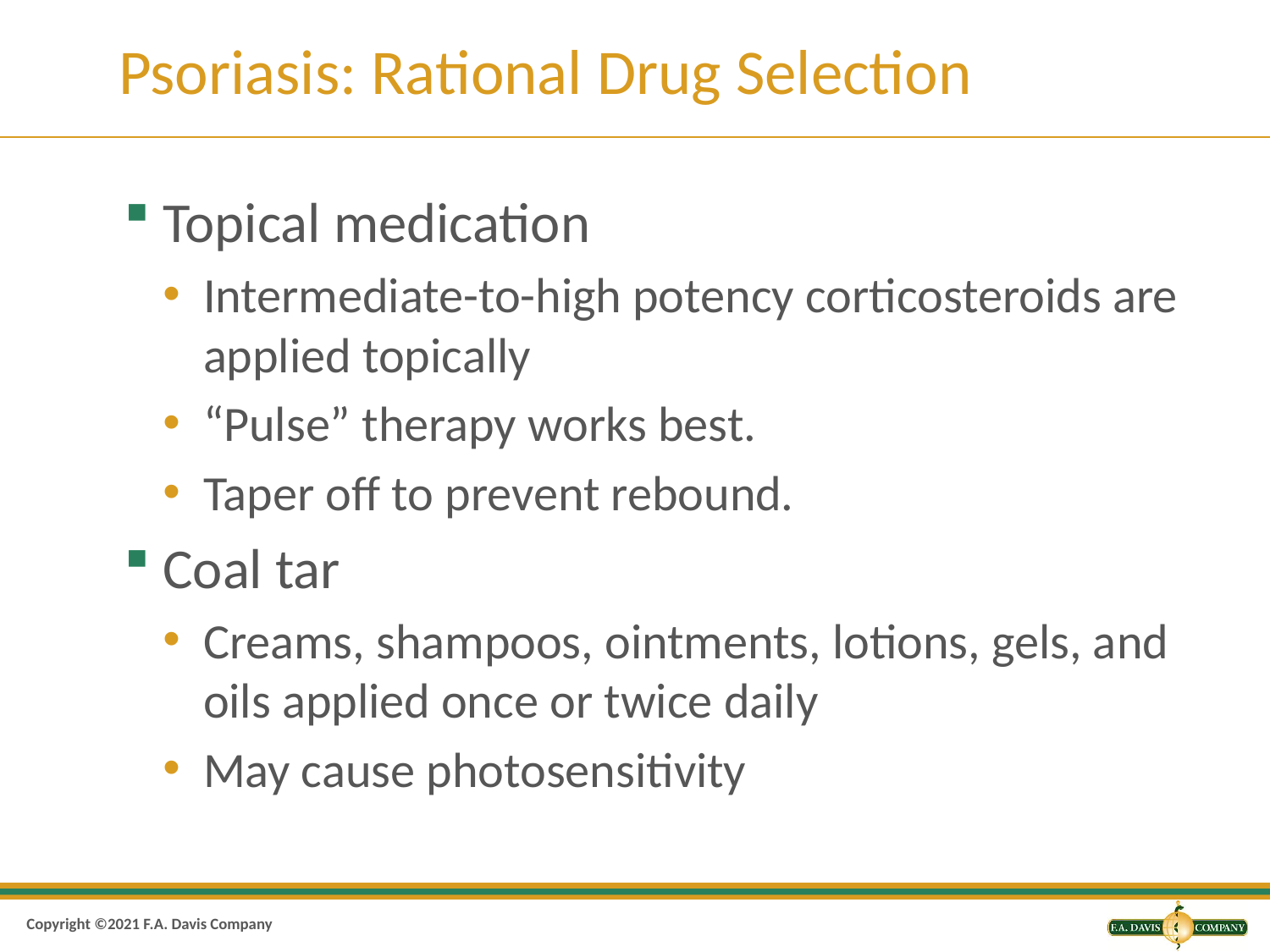

# Psoriasis: Rational Drug Selection
Topical medication
Intermediate-to-high potency corticosteroids are applied topically
“Pulse” therapy works best.
Taper off to prevent rebound.
Coal tar
Creams, shampoos, ointments, lotions, gels, and oils applied once or twice daily
May cause photosensitivity